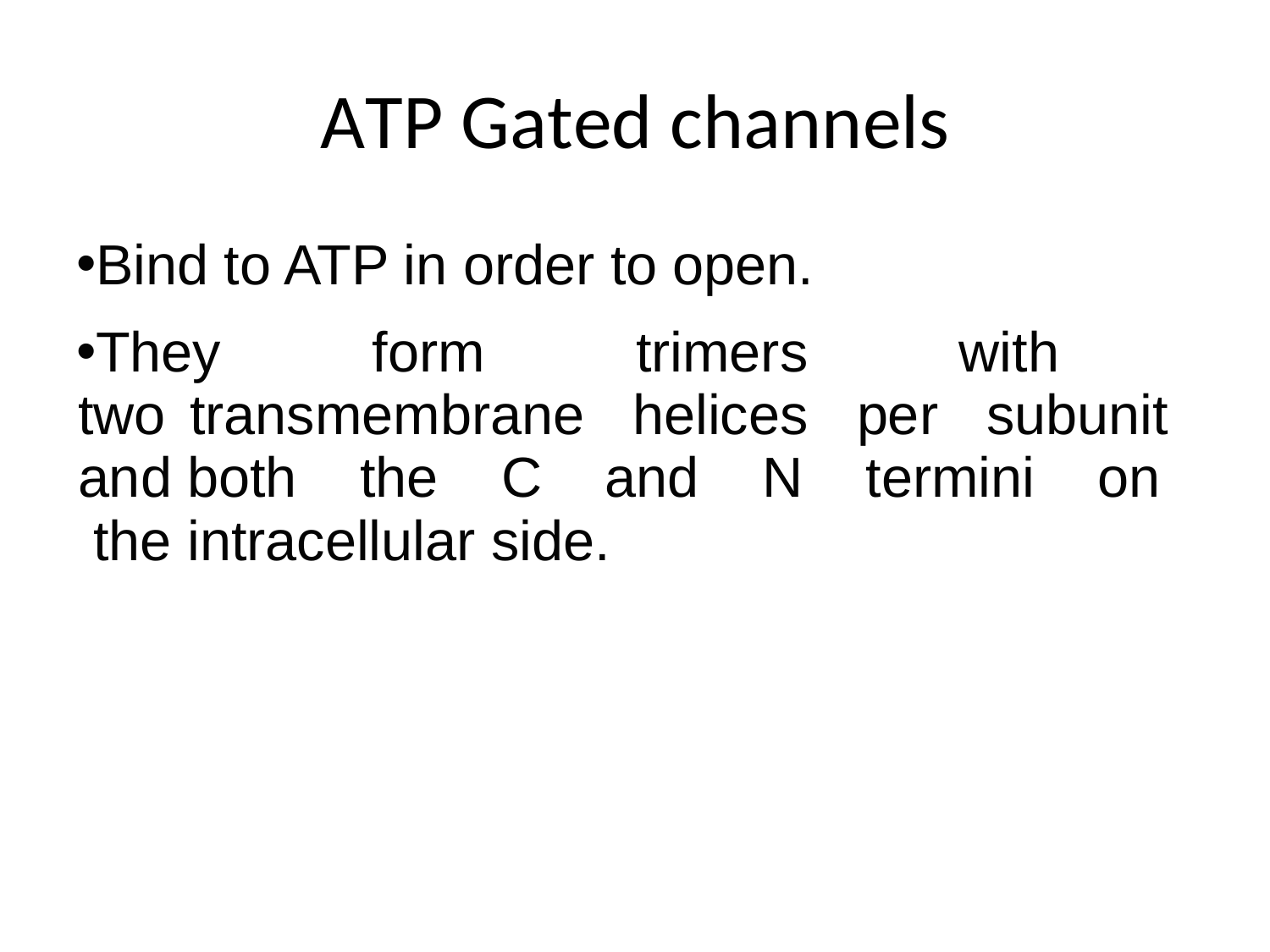

# ATP Gated channels
Bind to ATP in order to open.
They        form        trimers        with        two transmembrane  helices  per  subunit  and both    the    C    and    N    termini    on    the intracellular side.